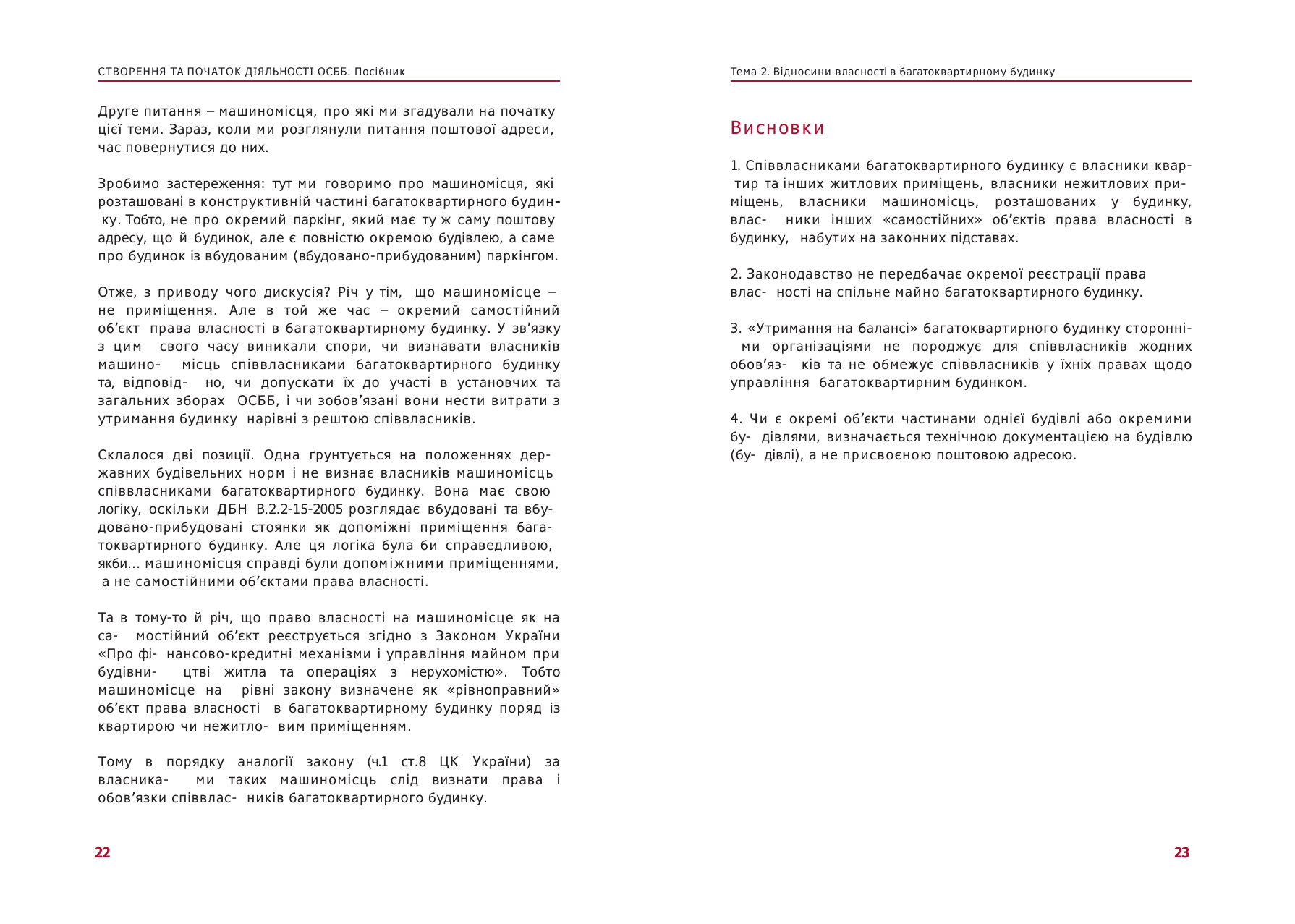

СТВОРЕННЯ ТА ПОЧАТОК ДІЯЛЬНОСТІ ОСББ. Посібник
Тема 2. Відносини власності в багатоквартирному будинку
Друге питання – машиномісця, про які ми згадували на початку  цієї теми. Зараз, коли ми розглянули питання поштової адреси,  час повернутися до них.
Висновки
1. Співвласниками багатоквартирного будинку є власники квар-  тир та інших житлових приміщень, власники нежитлових при-  міщень, власники машиномісць, розташованих у будинку, влас-  ники інших «самостійних» об’єктів права власності в будинку,  набутих на законних підставах.
Зробимо застереження: тут ми говоримо про машиномісця, які  розташовані в конструктивній частині багатоквартирного будин-  ку. Тобто, не про окремий паркінг, який має ту ж саму поштову  адресу, що й будинок, але є повністю окремою будівлею, а саме  про будинок із вбудованим (вбудовано-прибудованим) паркінгом.
2. Законодавство не передбачає окремої реєстрації права влас-  ності на спільне майно багатоквартирного будинку.
Отже, з приводу чого дискусія? Річ у тім,  що машиномісце –  не приміщення. Але в той же час – окремий самостійний об’єкт  права власності в багатоквартирному будинку. У зв’язку з цим  свого часу виникали спори, чи визнавати власників машино-  місць співвласниками багатоквартирного будинку та, відповід-  но, чи допускати їх до участі в установчих та загальних зборах  ОСББ, і чи зобов’язані вони нести витрати з утримання будинку  нарівні з рештою співвласників.
3. «Утримання на балансі» багатоквартирного будинку сторонні-  ми організаціями не породжує для співвласників жодних обов’яз-  ків та не обмежує співвласників у їхніх правах щодо управління  багатоквартирним будинком.
4. Чи є окремі об’єкти частинами однієї будівлі або окремими бу-  дівлями, визначається технічною документацією на будівлю (бу-  дівлі), а не присвоєною поштовою адресою.
Склалося дві позиції. Одна ґрунтується на положеннях дер-  жавних будівельних норм і не визнає власників машиномісць  співвласниками багатоквартирного будинку. Вона має свою  логіку, оскільки ДБН В.2.2-15-2005 розглядає вбудовані та вбу-  довано-прибудовані стоянки як допоміжні приміщення бага-  токвартирного будинку. Але ця логіка була би справедливою,  якби... машиномісця справді були допоміжними приміщеннями,  а не самостійними об’єктами права власності.
Та в тому-то й річ, що право власності на машиномісце як на са-  мостійний об’єкт реєструється згідно з Законом України «Про фі-  нансово-кредитні механізми і управління майном при будівни-  цтві житла та операціях з нерухомістю». Тобто машиномісце на  рівні закону визначене як «рівноправний» об’єкт права власності  в багатоквартирному будинку поряд із квартирою чи нежитло-  вим приміщенням.

Тому в порядку аналогії закону (ч.1 ст.8 ЦК України) за власника-  ми таких машиномісць слід визнати права і обов’язки співвлас-  ників багатоквартирного будинку.
22
23